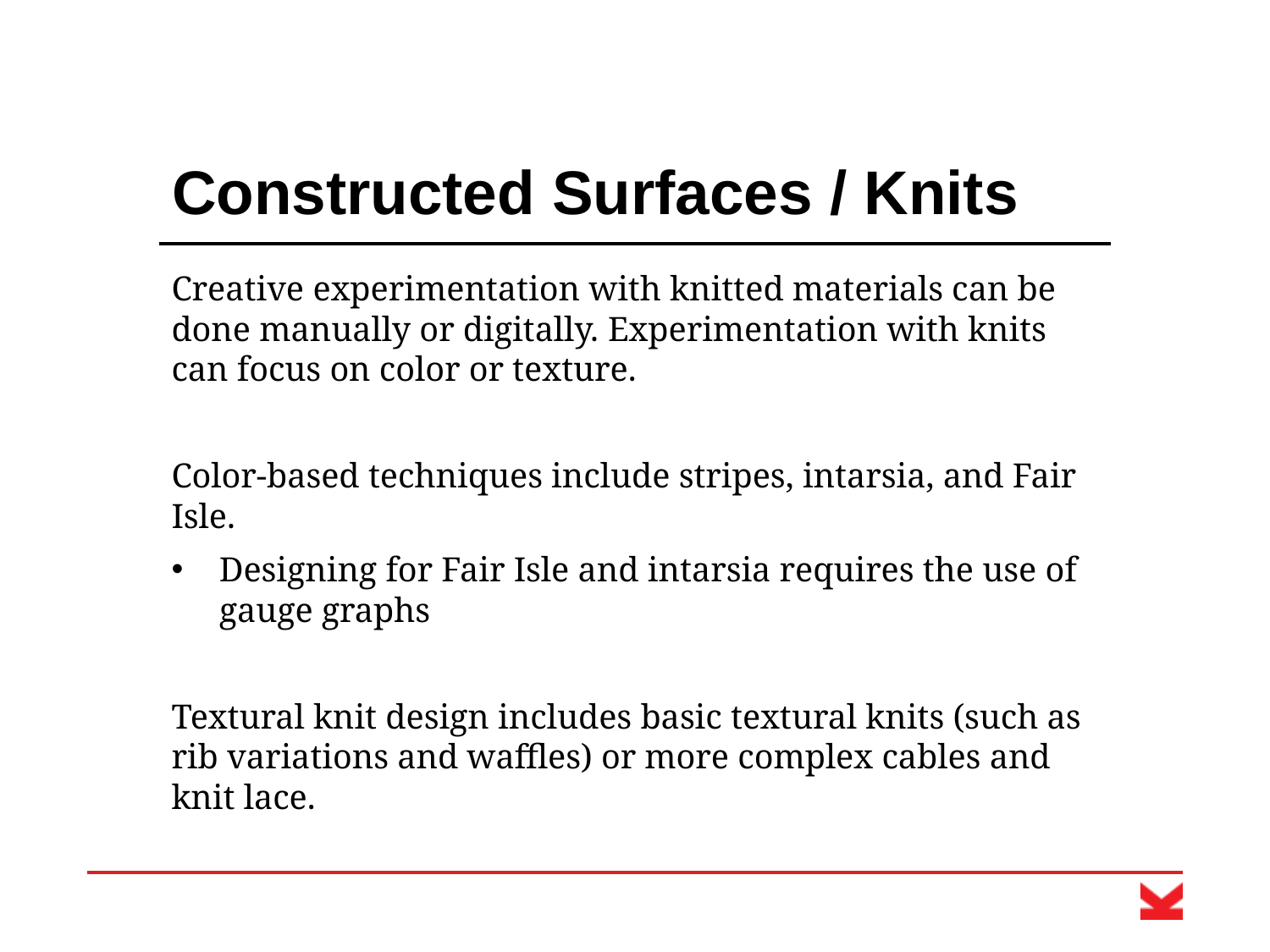

# Constructed Surfaces / Knits
Creative experimentation with knitted materials can be done manually or digitally. Experimentation with knits can focus on color or texture.

Color-based techniques include stripes, intarsia, and Fair Isle.
Designing for Fair Isle and intarsia requires the use of gauge graphs

Textural knit design includes basic textural knits (such as rib variations and waffles) or more complex cables and knit lace.